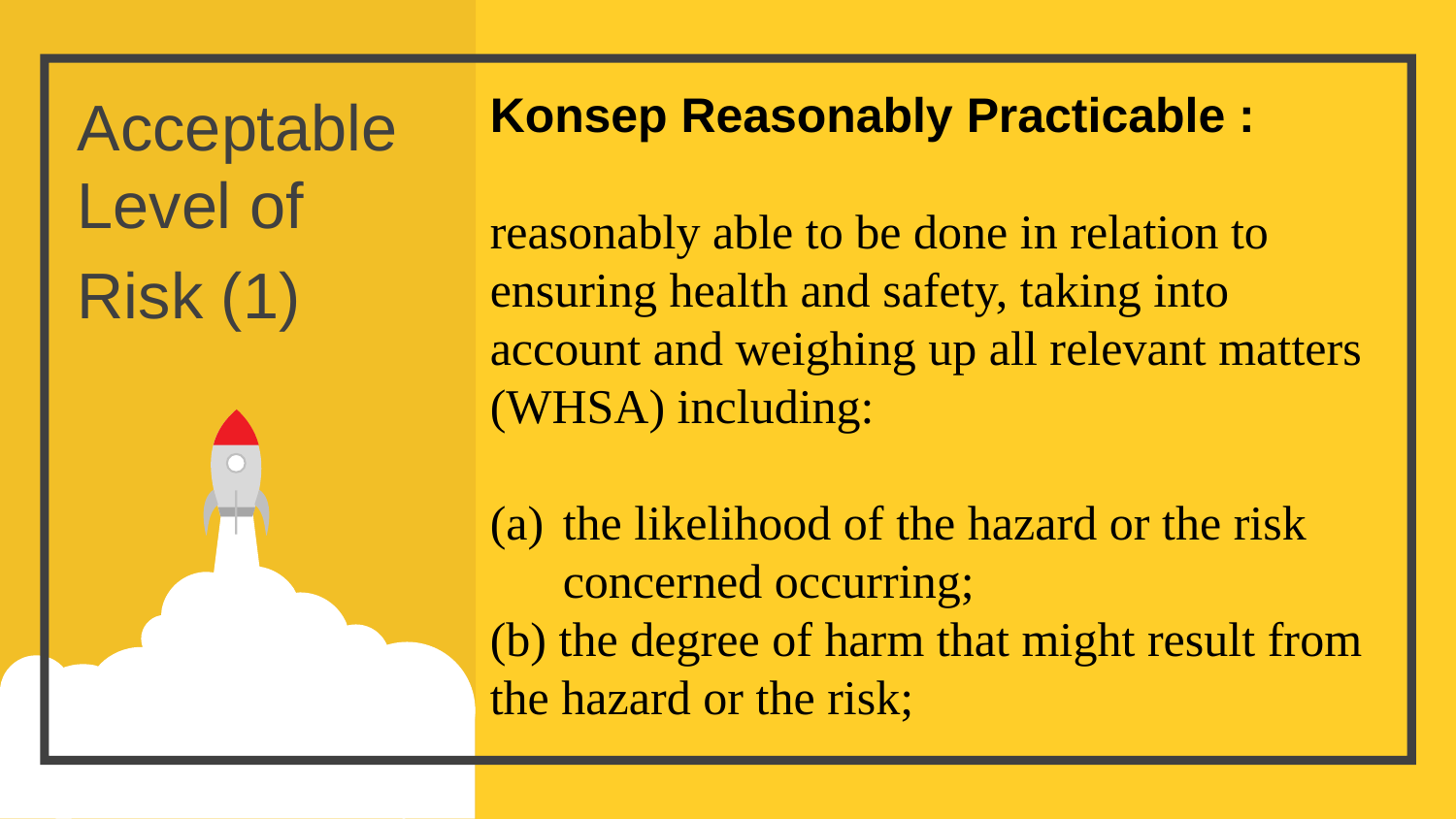

Konsep Reasonably Practicable :

reasonably able to be done in relation to
ensuring health and safety, taking into
account and weighing up all relevant matters (WHSA) including:

the likelihood of the hazard or the risk concerned occurring;
(b) the degree of harm that might result from the hazard or the risk;
Acceptable Level of
Risk (1)